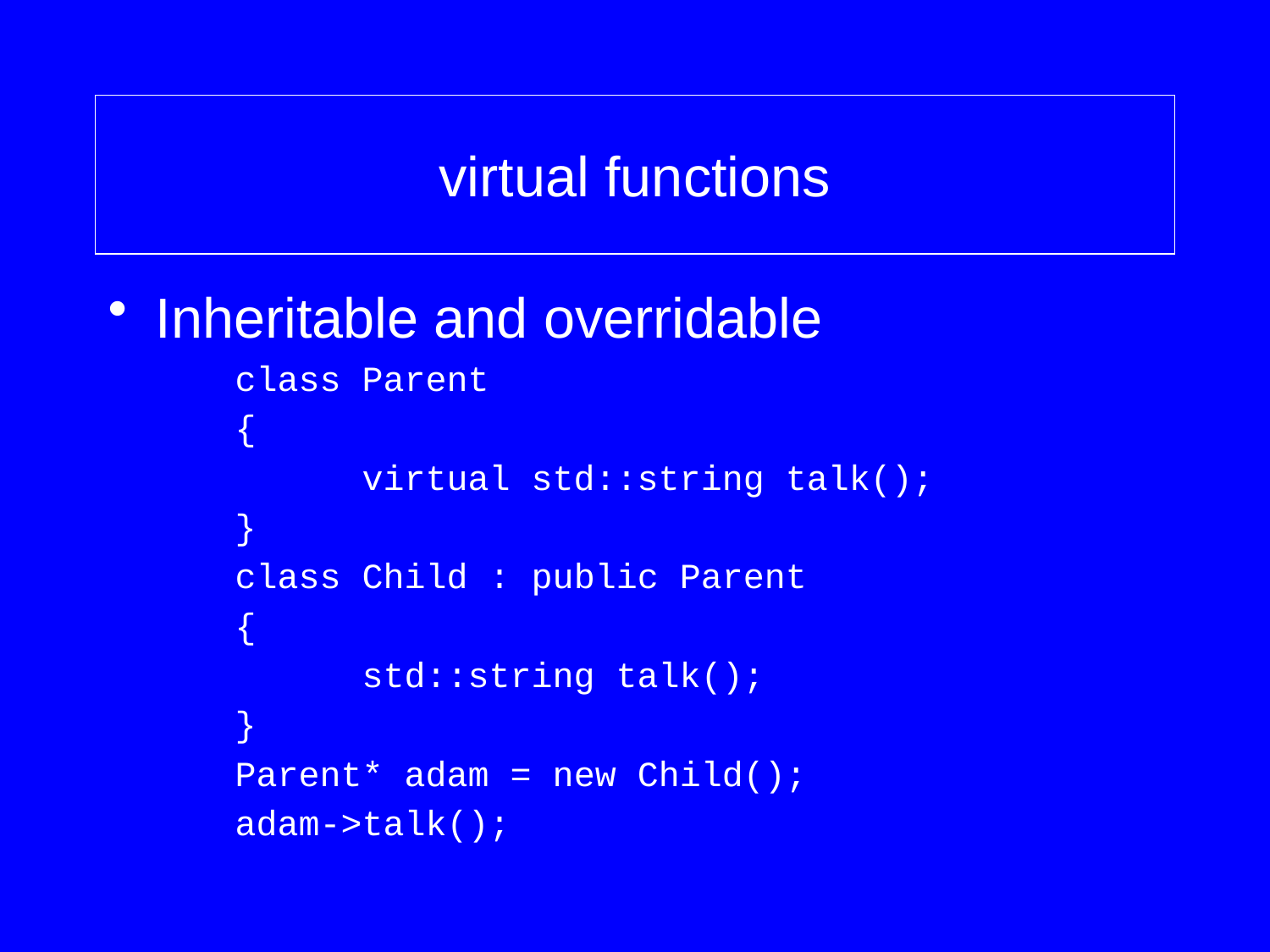

# virtual functions
Inheritable and overridable
	class Parent
	{
		virtual std::string talk();
	}
 	class Child : public Parent
	{
		std::string talk();
	}
	Parent* adam = new Child();
	adam->talk();